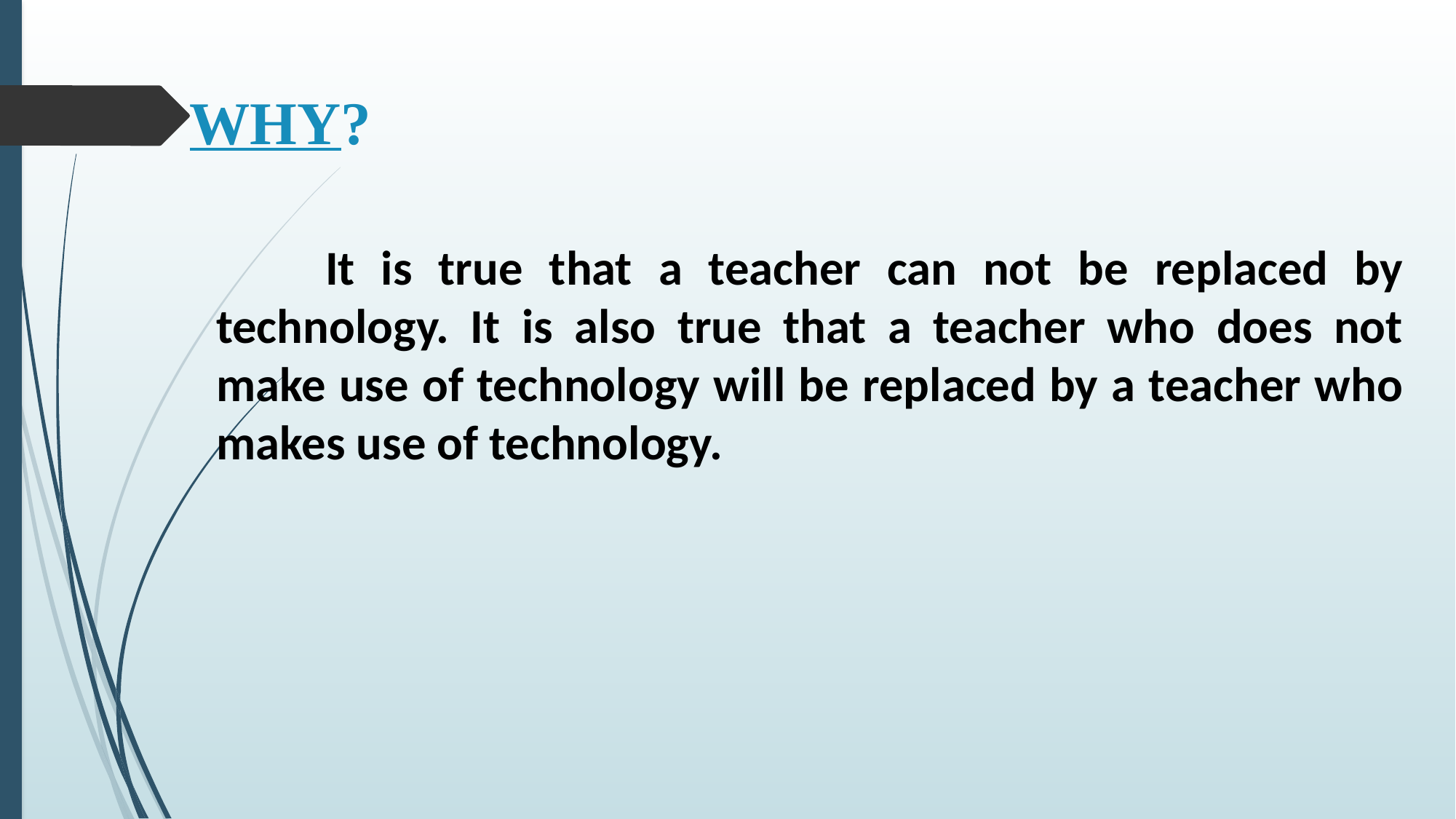

# WHY?
	It is true that a teacher can not be replaced by technology. It is also true that a teacher who does not make use of technology will be replaced by a teacher who makes use of technology.